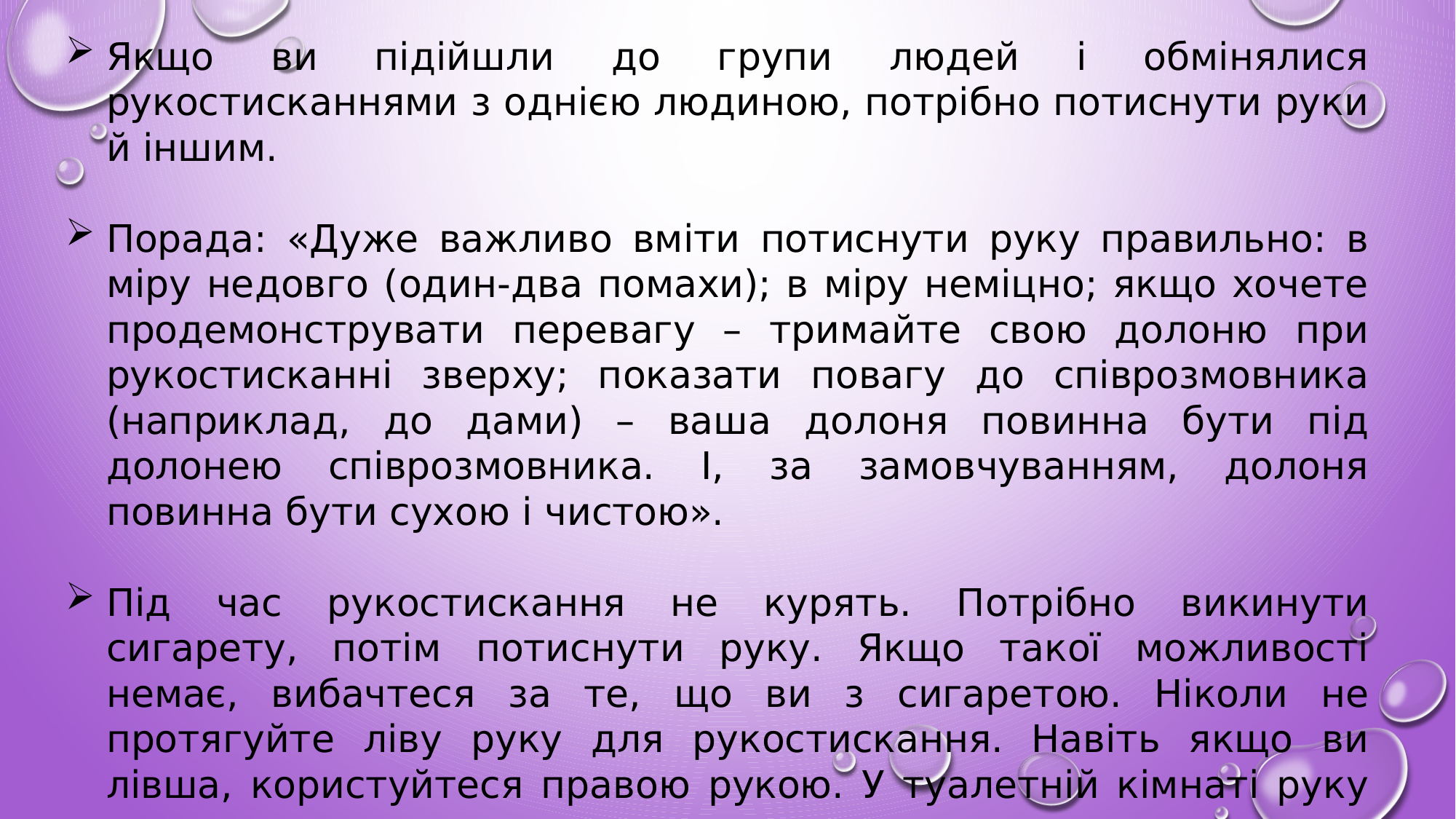

Якщо ви підійшли до групи людей і обмінялися рукостисканнями з однією людиною, потрібно потиснути руки й іншим.

Порада: «Дуже важливо вміти потиснути руку правильно: в міру недовго (один-два помахи); в міру неміцно; якщо хочете продемонструвати перевагу – тримайте свою долоню при рукостисканні зверху; показати повагу до співрозмовника (наприклад, до дами) – ваша долоня повинна бути під долонею співрозмовника. І, за замовчуванням, долоня повинна бути сухою і чистою».

Під час рукостискання не курять. Потрібно викинути сигарету, потім потиснути руку. Якщо такої можливості немає, вибачтеся за те, що ви з сигаретою. Ніколи не протягуйте ліву руку для рукостискання. Навіть якщо ви лівша, користуйтеся правою рукою. У туалетній кімнаті руку не тиснуть.